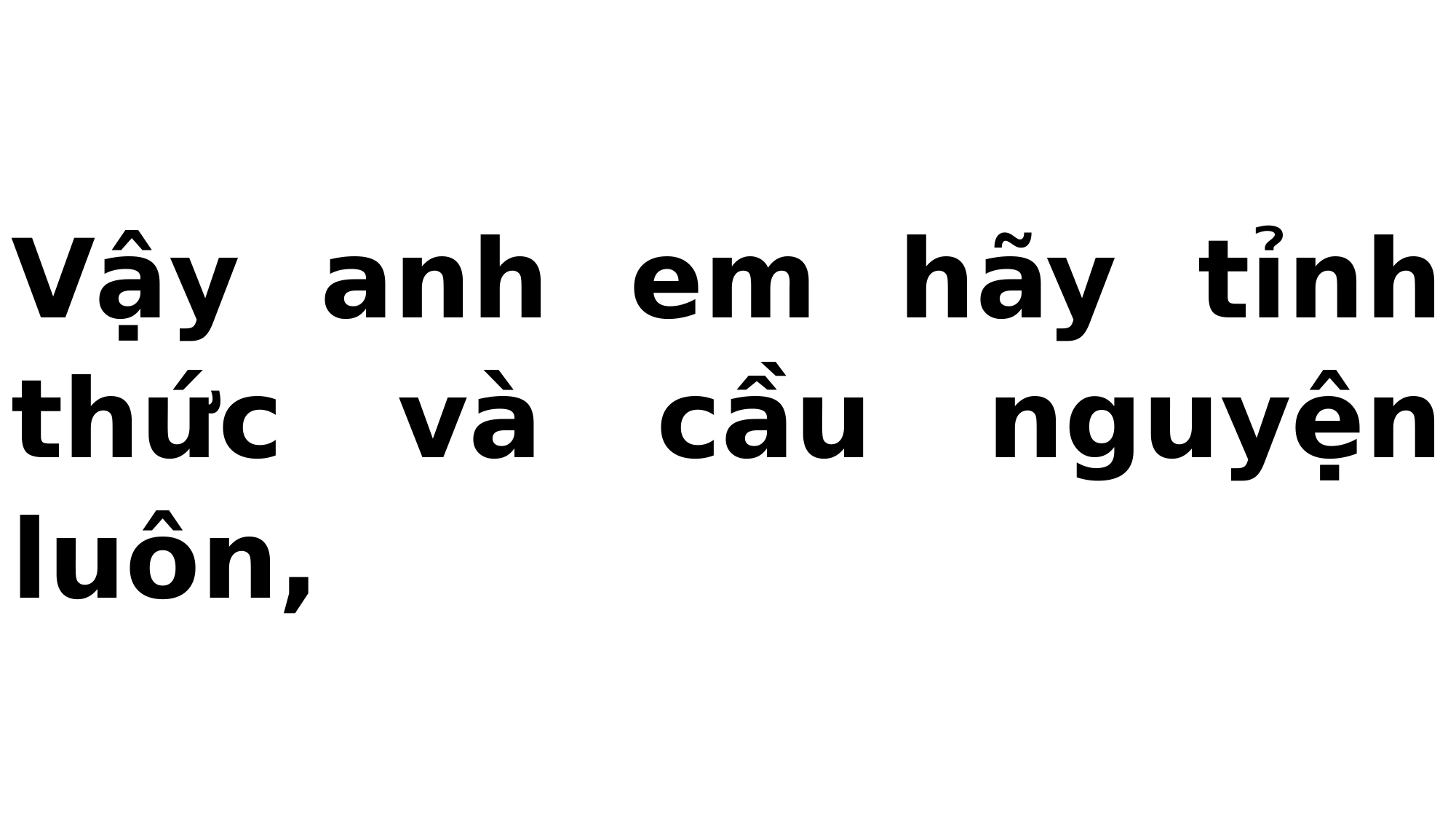

# Vậy anh em hãy tỉnh thức và cầu nguyện luôn,